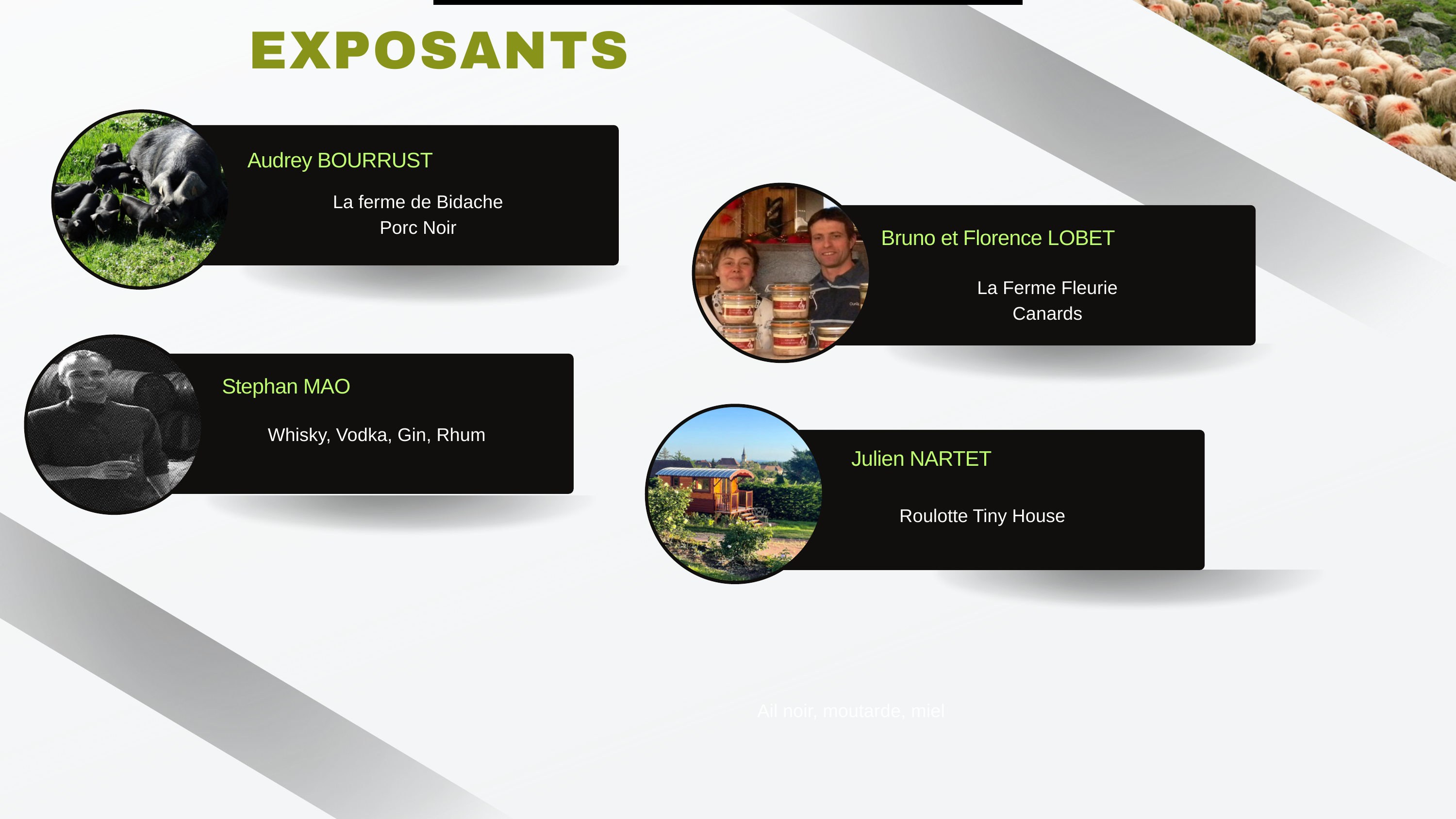

| Bas armagnac, floc de Gascogne,vins IGP côtes de Gascogne |
| --- |
| Bas armagnac, floc de Gascogne,vins IGP côtes de Gascogne |
| --- |

EXPOSANTS

Audrey BOURRUST

La ferme de Bidache
Porc Noir

Bruno et Florence LOBET

La Ferme Fleurie
Canards

Stephan MAO

Whisky, Vodka, Gin, Rhum

Julien NARTET

Roulotte Tiny House

Ail noir, moutarde, miel